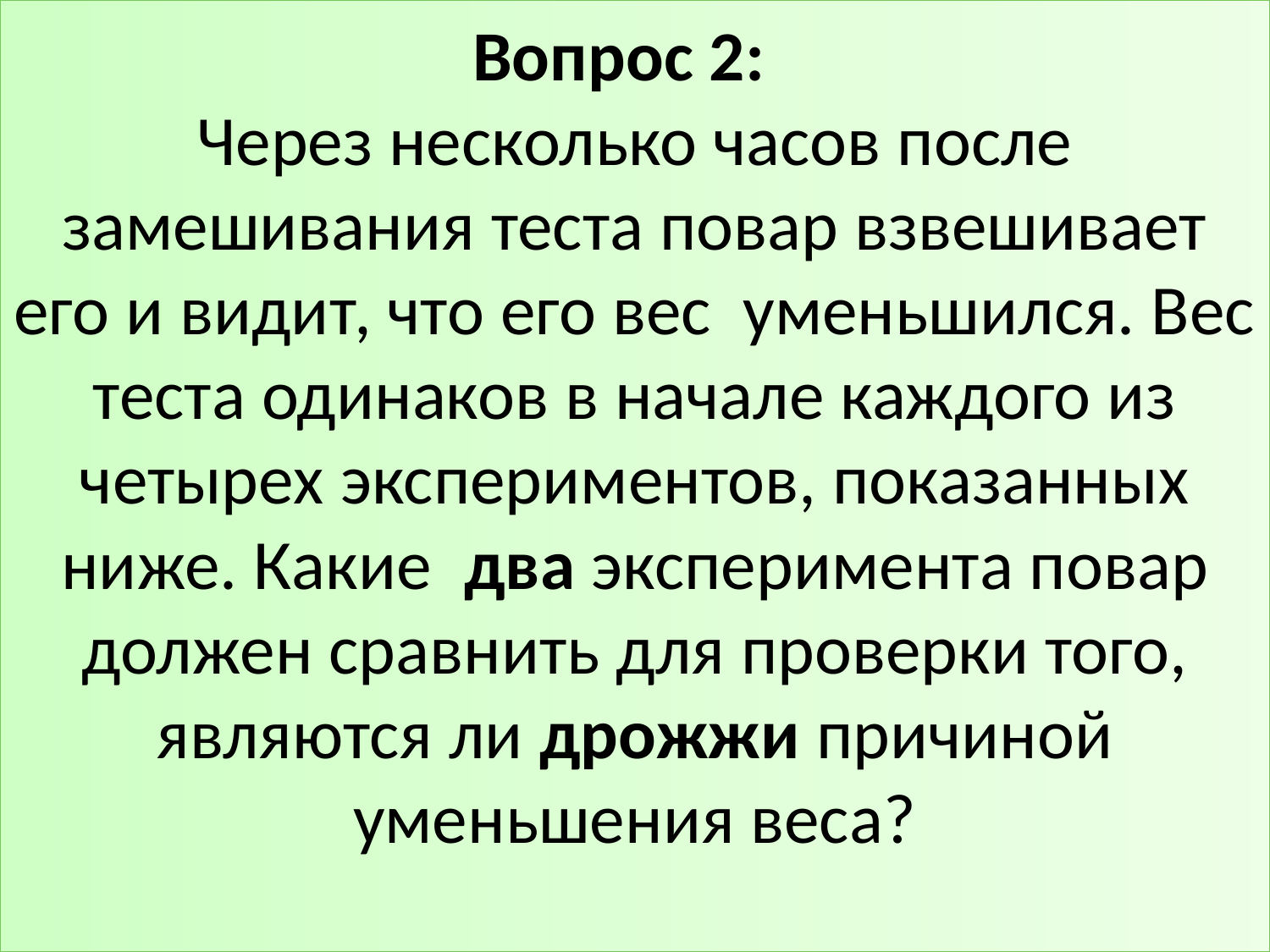

# Вопрос 2: Через несколько часов после замешивания теста повар взвешивает его и видит, что его вес  уменьшился. Вес теста одинаков в начале каждого из четырех экспериментов, показанных ниже. Какие  два эксперимента повар должен сравнить для проверки того, являются ли дрожжи причиной уменьшения веса?